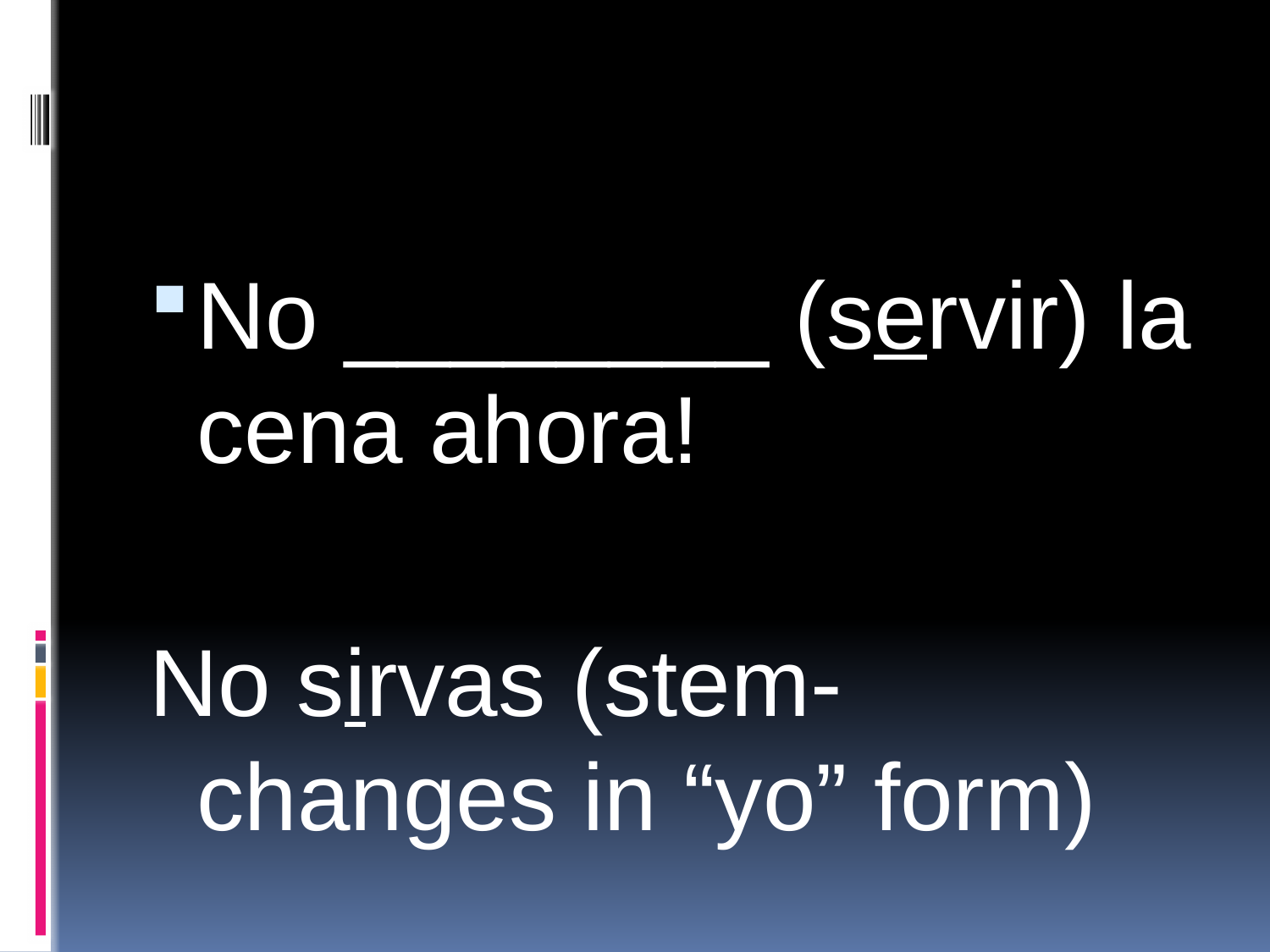

#
No ________ (servir) la cena ahora!

No sirvas (stem-changes in “yo” form)